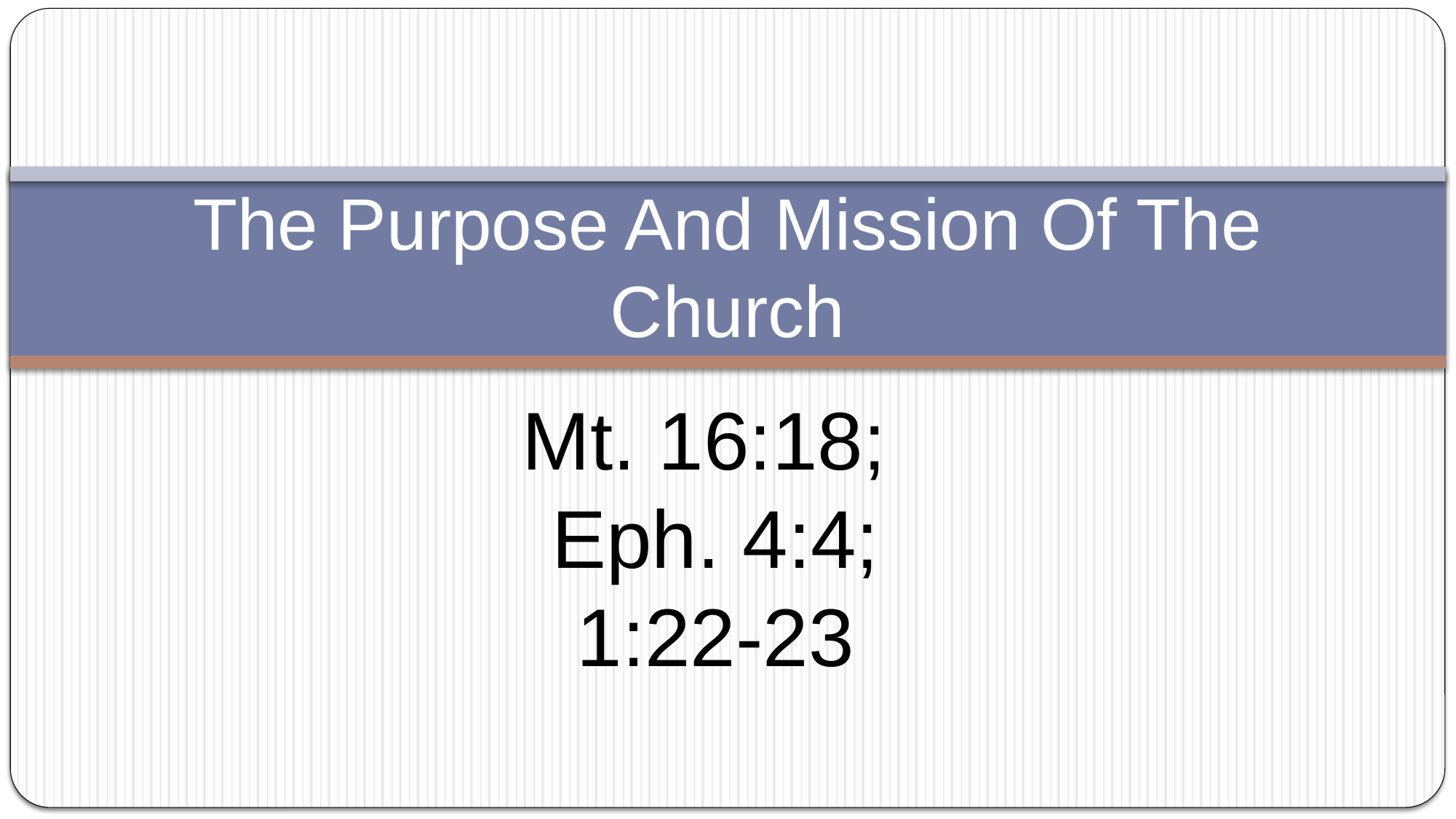

# The Purpose And Mission Of The Church
Mt. 16:18;
Eph. 4:4; 1:22-23